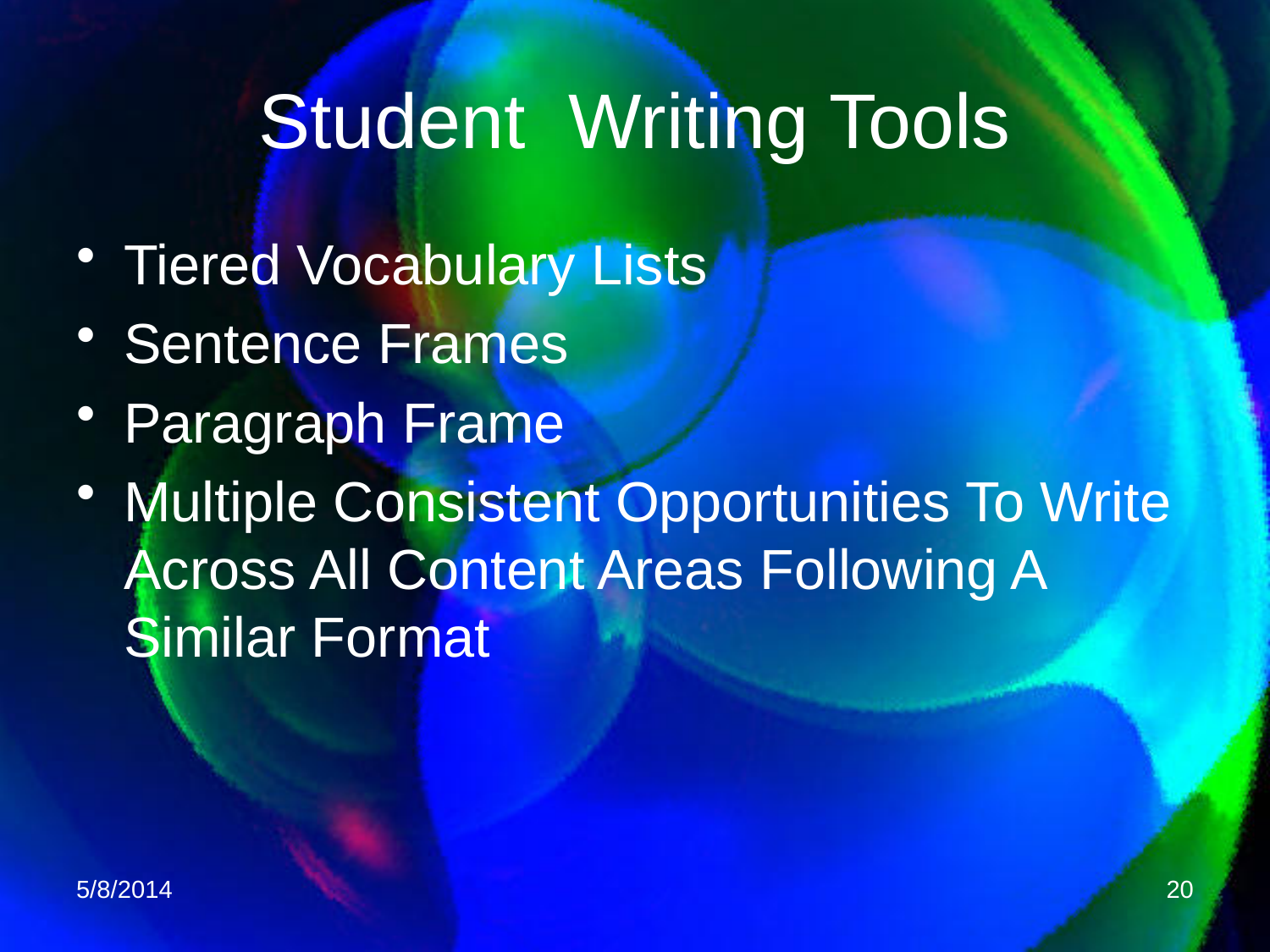

# Student  Writing Tools
Tiered Vocabulary Lists
Sentence Frames
Paragraph Frame
Multiple Consistent Opportunities To Write Across All Content Areas Following A Similar Format
5/8/2014
20